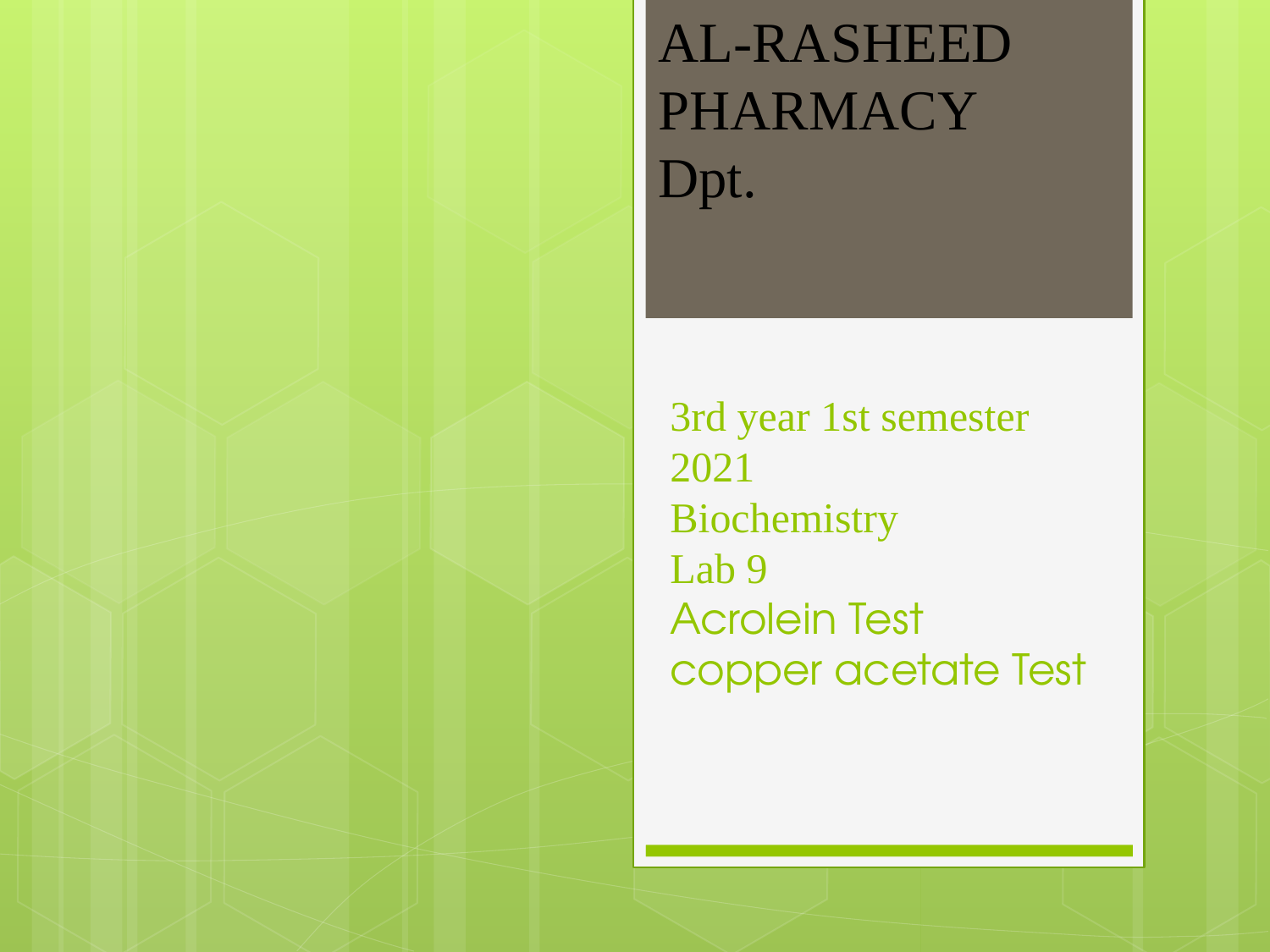

AL-RASHEED PHARMACY
Dpt.
# 3rd year 1st semester 2021 Biochemistry Lab 9 Acrolein Test copper acetate Test